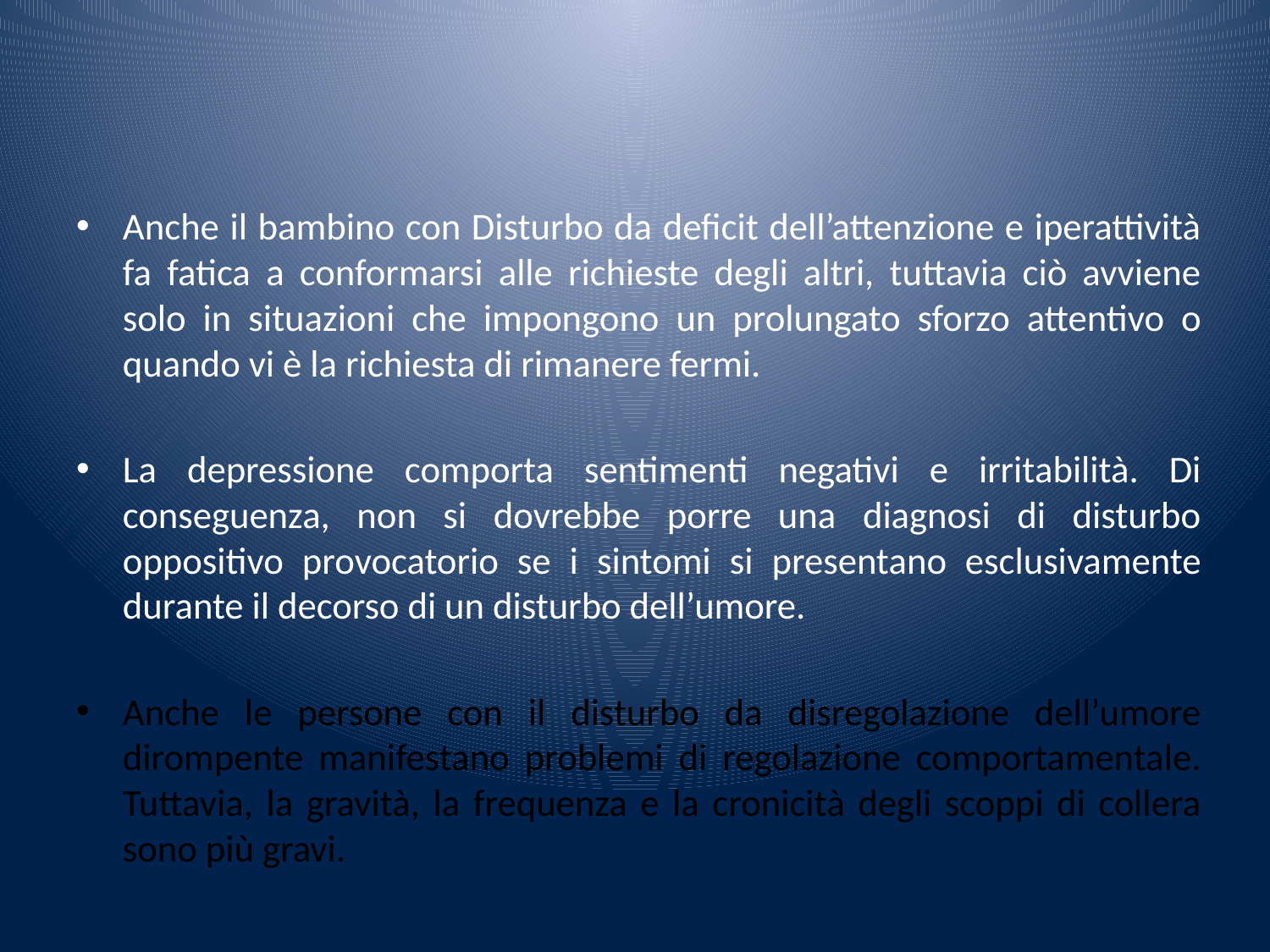

Anche il bambino con Disturbo da deficit dell’attenzione e iperattività fa fatica a conformarsi alle richieste degli altri, tuttavia ciò avviene solo in situazioni che impongono un prolungato sforzo attentivo o quando vi è la richiesta di rimanere fermi.

La depressione comporta sentimenti negativi e irritabilità. Di conseguenza, non si dovrebbe porre una diagnosi di disturbo oppositivo provocatorio se i sintomi si presentano esclusivamente durante il decorso di un disturbo dell’umore.

Anche le persone con il disturbo da disregolazione dell’umore dirompente manifestano problemi di regolazione comportamentale. Tuttavia, la gravità, la frequenza e la cronicità degli scoppi di collera sono più gravi.